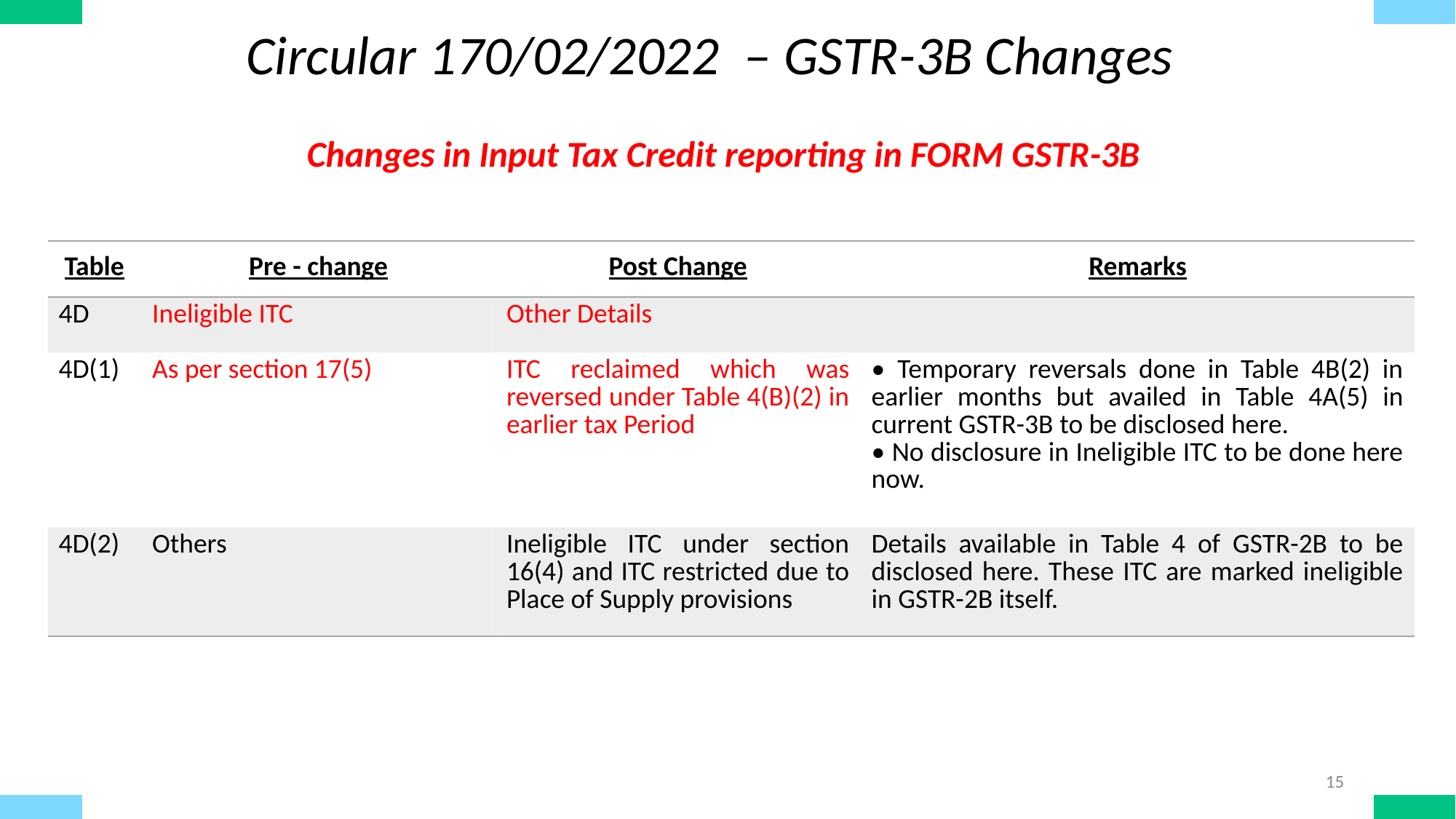

Circular 170/02/2022  – GSTR-3B Changes
Changes in Input Tax Credit reporting in FORM GSTR-3B
| Table | Pre - change | Post Change | Remarks |
| --- | --- | --- | --- |
| 4D | Ineligible ITC | Other Details |  |
| 4D(1) | As per section 17(5) | ITC reclaimed which was reversed under Table 4(B)(2) in earlier tax Period | • Temporary reversals done in Table 4B(2) in earlier months but availed in Table 4A(5) in current GSTR-3B to be disclosed here. • No disclosure in Ineligible ITC to be done here now. |
| 4D(2) | Others | Ineligible ITC under section 16(4) and ITC restricted due to Place of Supply provisions | Details available in Table 4 of GSTR-2B to be disclosed here. These ITC are marked ineligible in GSTR-2B itself. |
15